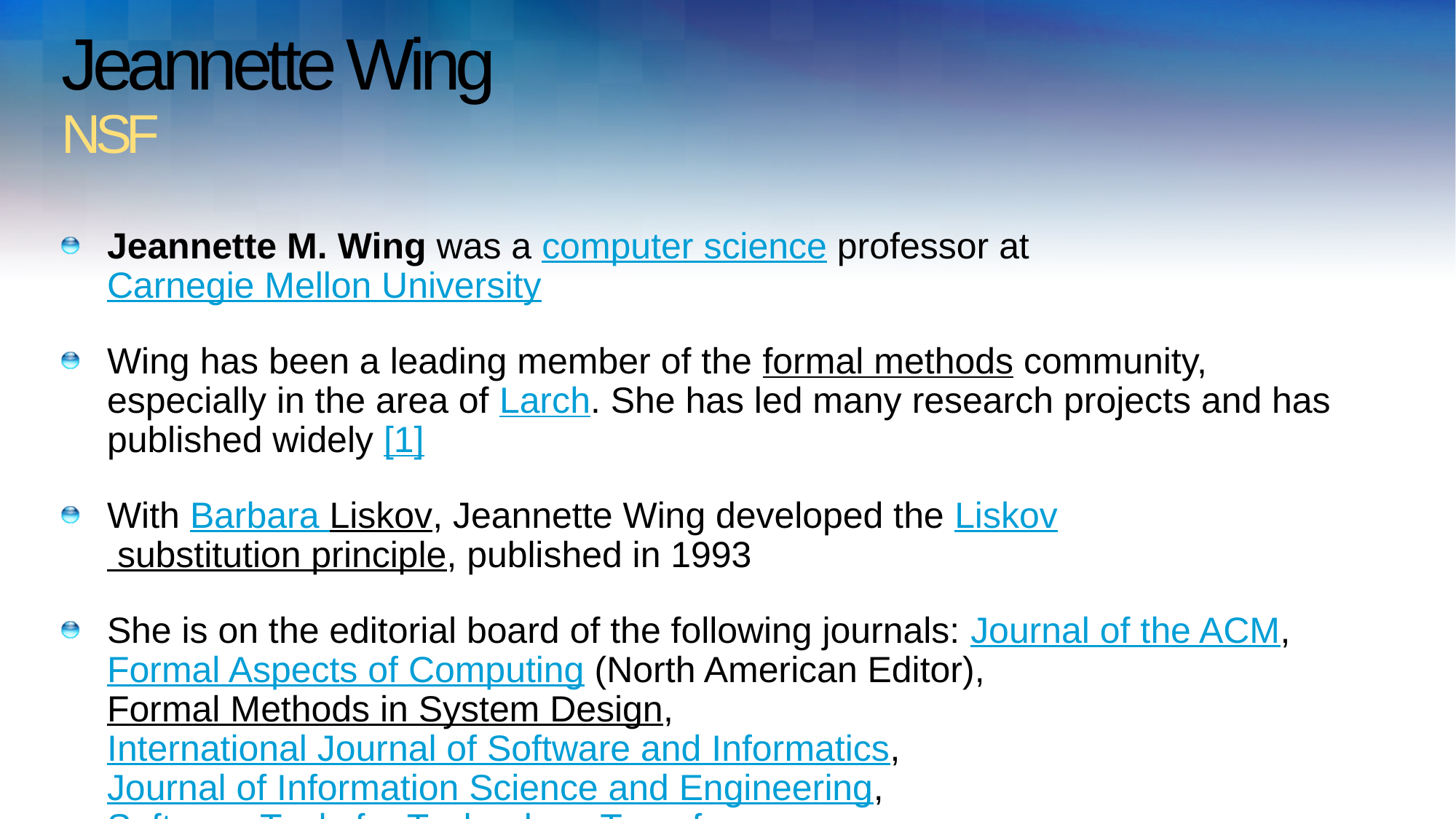

# Jeannette Wing NSF
Jeannette M. Wing was a computer science professor at
Carnegie Mellon University
Wing has been a leading member of the formal methods community,
especially in the area of Larch. She has led many research projects and has published widely [1]
With Barbara Liskov, Jeannette Wing developed the Liskov substitution principle, published in 1993
She is on the editorial board of the following journals: Journal of the ACM, Formal Aspects of Computing (North American Editor), Formal Methods in System Design, International Journal of Software and Informatics, Journal of Information Science and Engineering, Software Tools for Technology Transfer